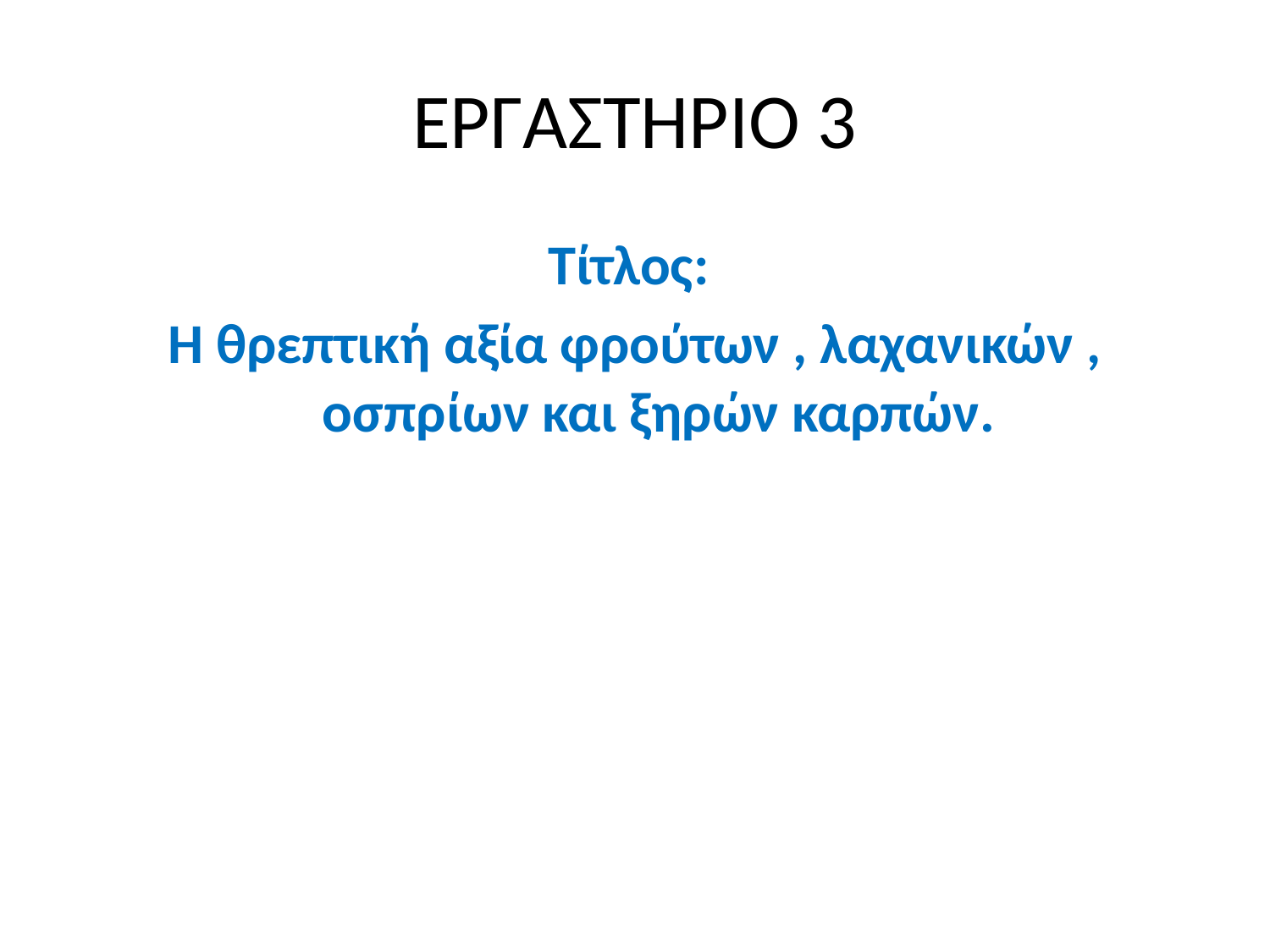

# ΕΡΓΑΣΤΗΡΙΟ 3
Τίτλος:
Η θρεπτική αξία φρούτων , λαχανικών , οσπρίων και ξηρών καρπών.